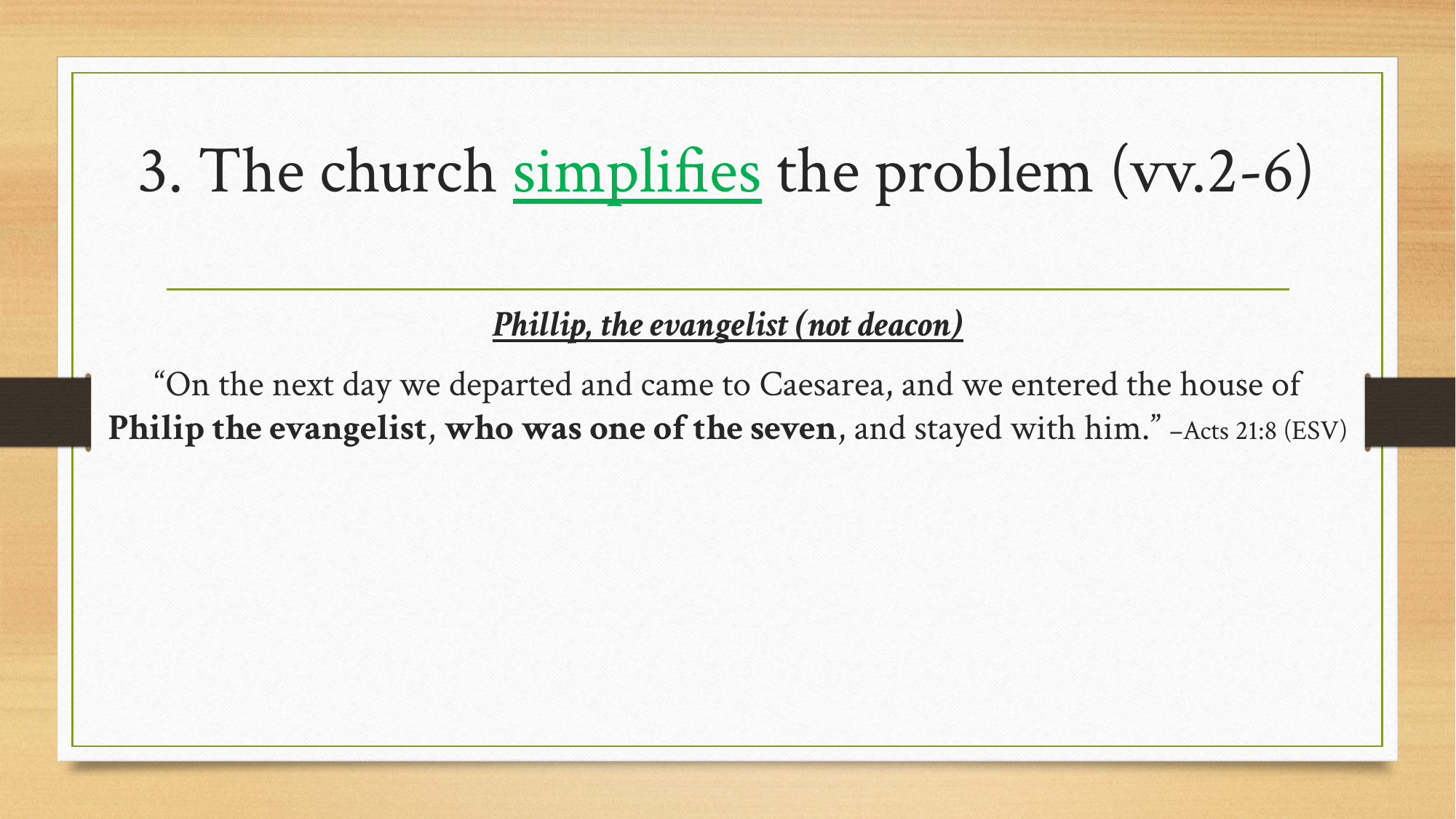

# 3. The church simplifies the problem (vv.2-6)
Phillip, the evangelist (not deacon)
“On the next day we departed and came to Caesarea, and we entered the house of Philip the evangelist, who was one of the seven, and stayed with him.” –Acts 21:8 (ESV)